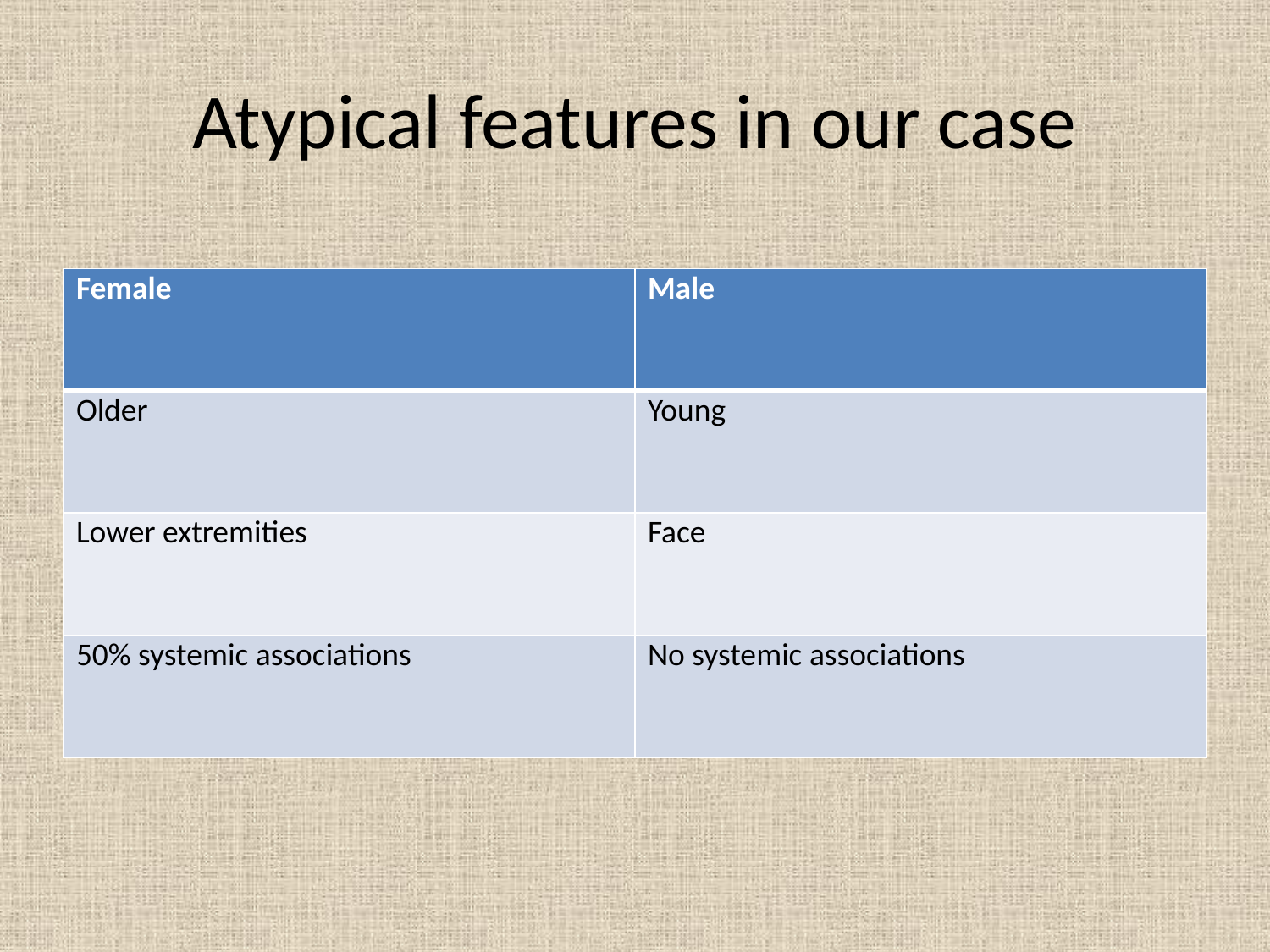

# Atypical features in our case
| Female | Male |
| --- | --- |
| Older | Young |
| Lower extremities | Face |
| 50% systemic associations | No systemic associations |